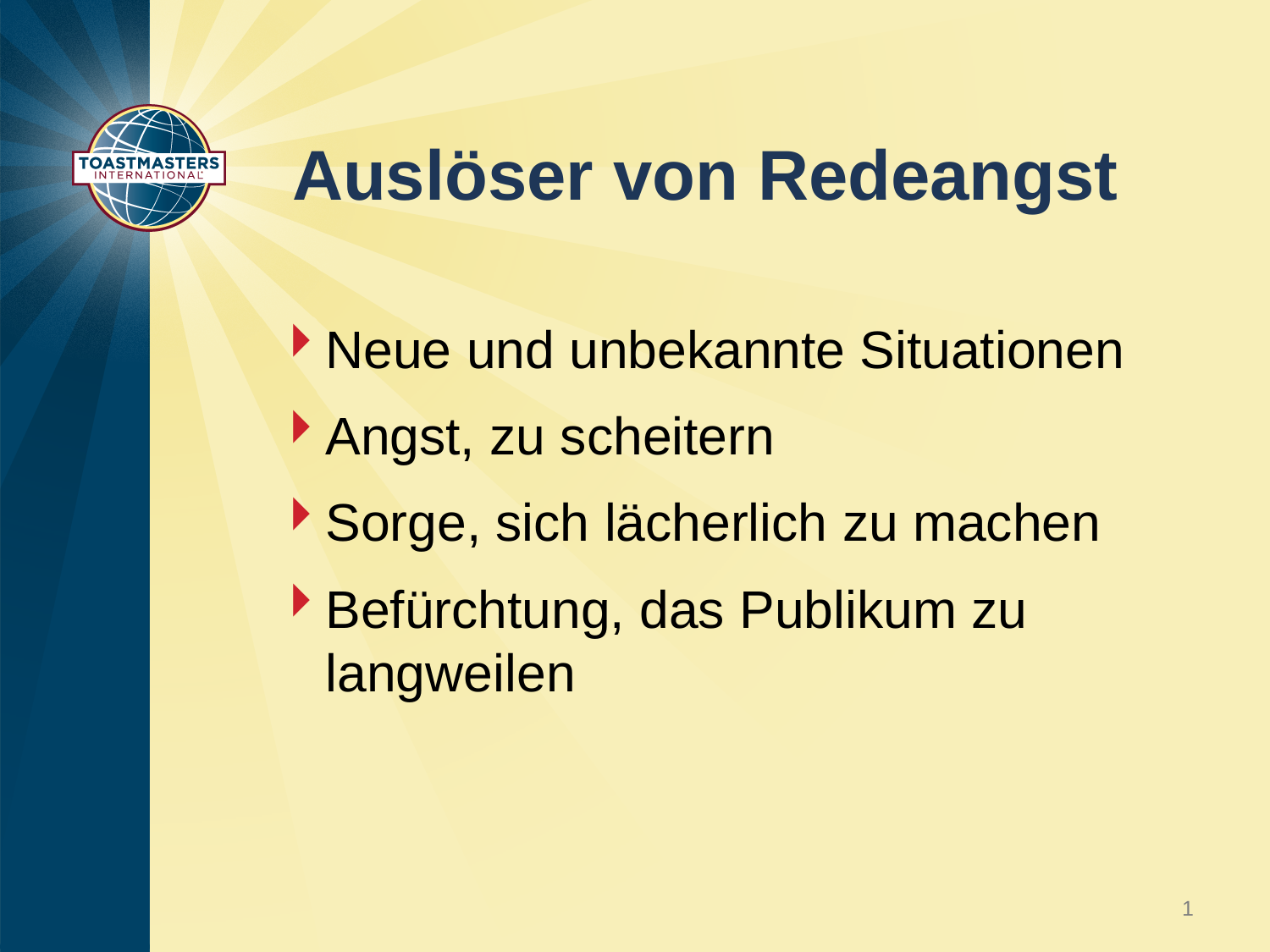

# Auslöser von Redeangst
Neue und unbekannte Situationen
Angst, zu scheitern
Sorge, sich lächerlich zu machen
Befürchtung, das Publikum zu langweilen
1